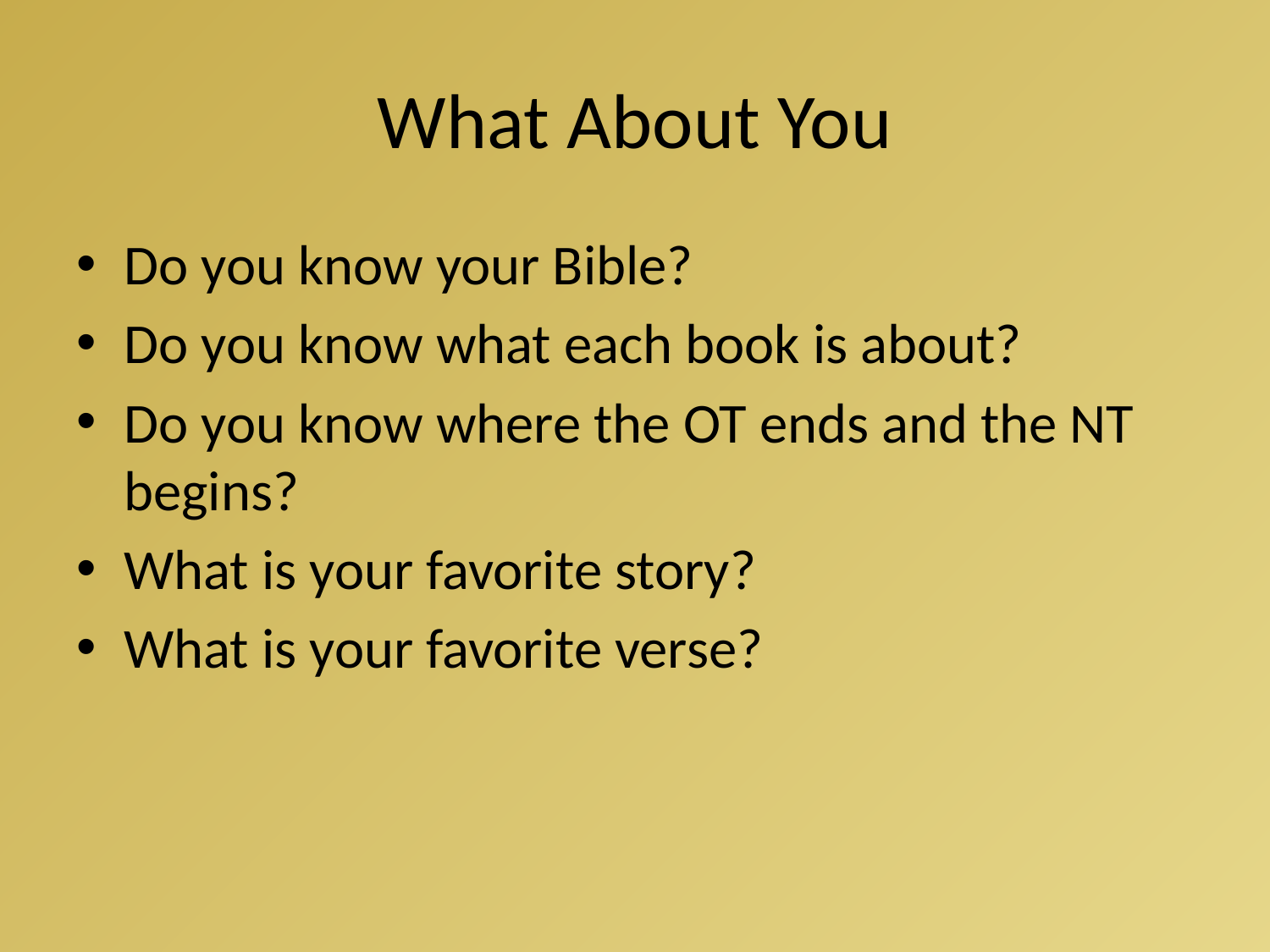

# What About You
Do you know your Bible?
Do you know what each book is about?
Do you know where the OT ends and the NT begins?
What is your favorite story?
What is your favorite verse?